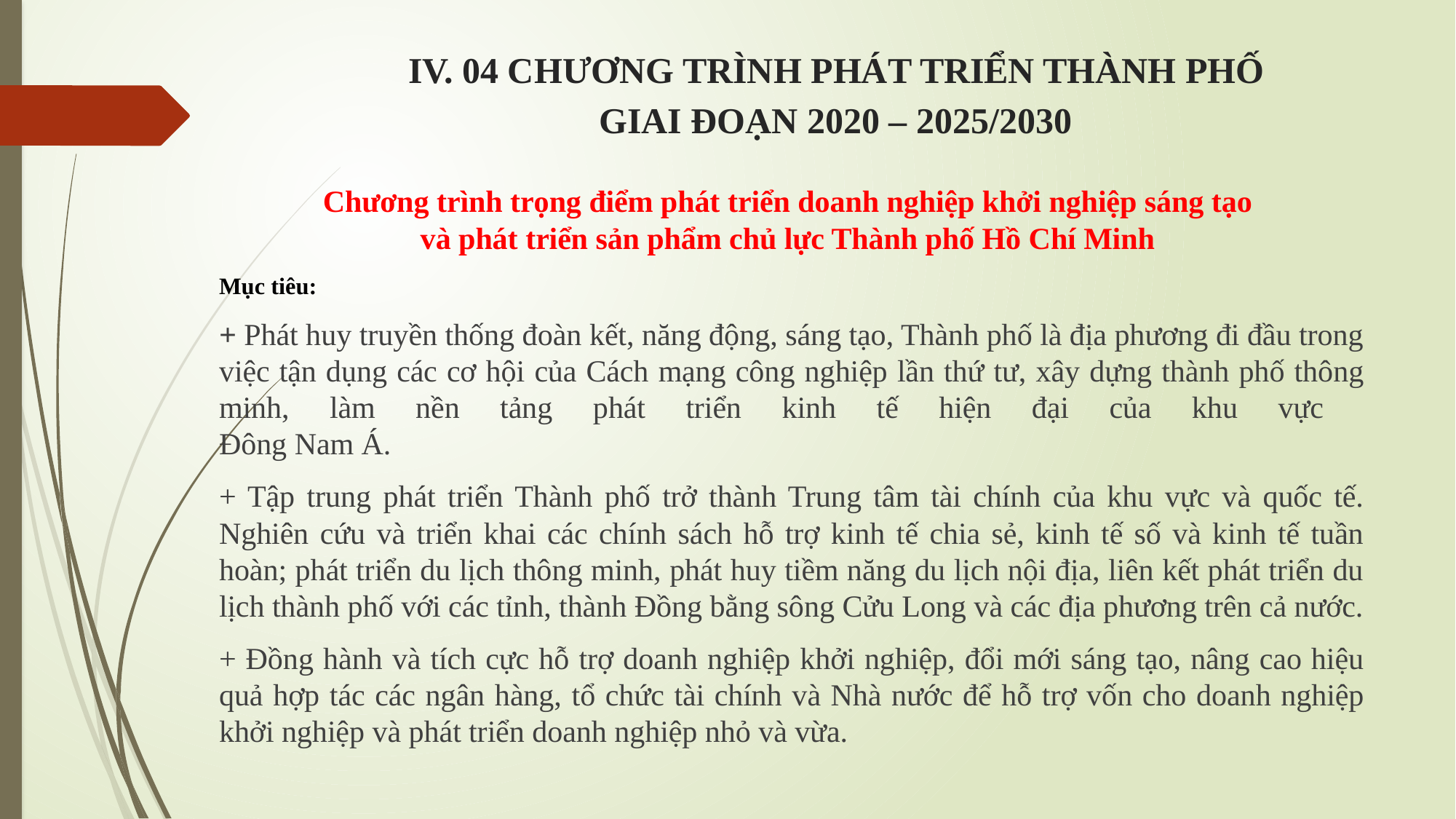

# IV. 04 CHƯƠNG TRÌNH PHÁT TRIỂN THÀNH PHỐ GIAI ĐOẠN 2020 – 2025/2030
Chương trình trọng điểm phát triển doanh nghiệp khởi nghiệp sáng tạo
và phát triển sản phẩm chủ lực Thành phố Hồ Chí Minh
Mục tiêu:
+ Phát huy truyền thống đoàn kết, năng động, sáng tạo, Thành phố là địa phương đi đầu trong việc tận dụng các cơ hội của Cách mạng công nghiệp lần thứ tư, xây dựng thành phố thông minh, làm nền tảng phát triển kinh tế hiện đại của khu vực
Đông Nam Á.
+ Tập trung phát triển Thành phố trở thành Trung tâm tài chính của khu vực và quốc tế. Nghiên cứu và triển khai các chính sách hỗ trợ kinh tế chia sẻ, kinh tế số và kinh tế tuần hoàn; phát triển du lịch thông minh, phát huy tiềm năng du lịch nội địa, liên kết phát triển du lịch thành phố với các tỉnh, thành Đồng bằng sông Cửu Long và các địa phương trên cả nước.
+ Đồng hành và tích cực hỗ trợ doanh nghiệp khởi nghiệp, đổi mới sáng tạo, nâng cao hiệu quả hợp tác các ngân hàng, tổ chức tài chính và Nhà nước để hỗ trợ vốn cho doanh nghiệp khởi nghiệp và phát triển doanh nghiệp nhỏ và vừa.